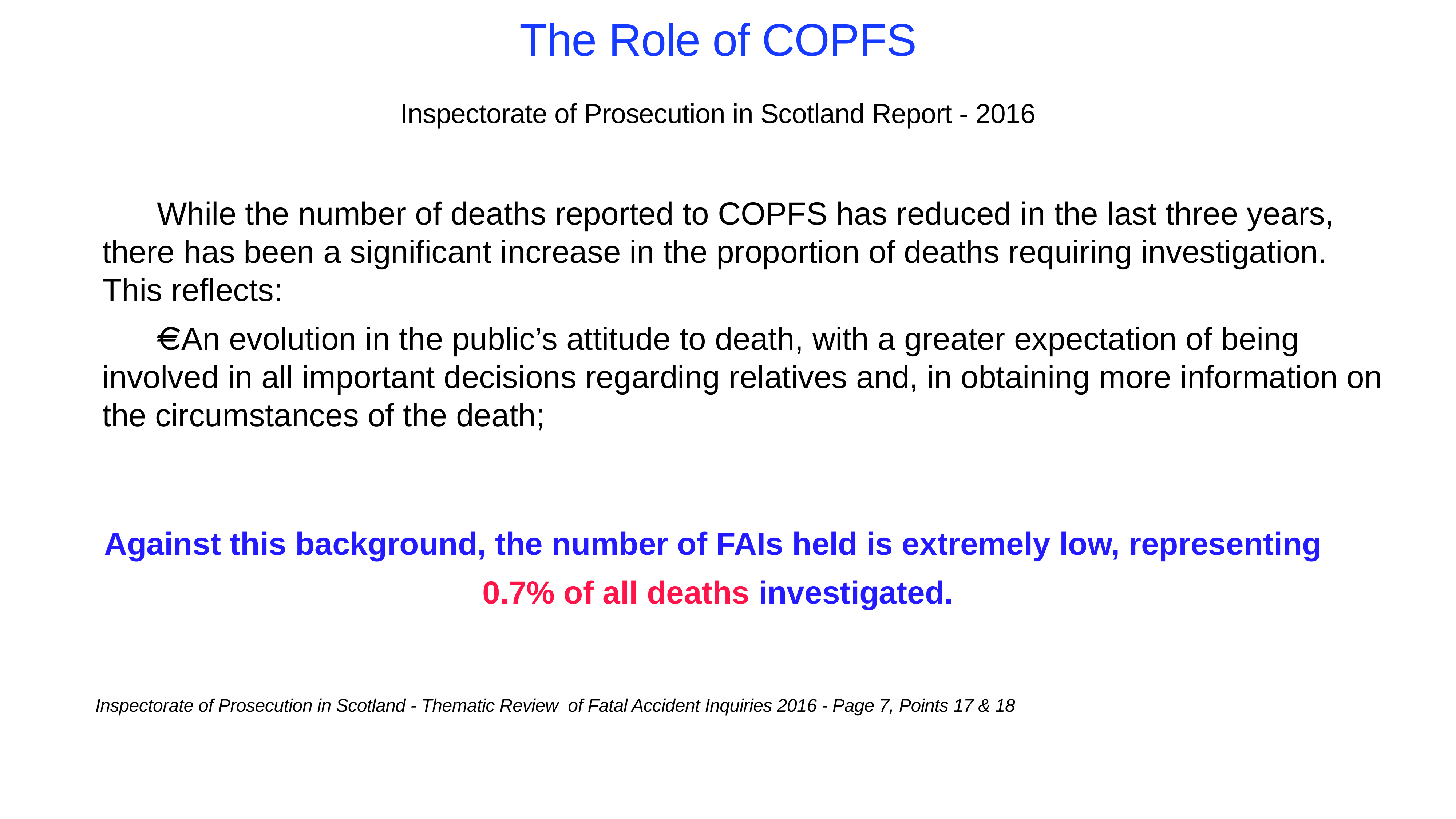

# The Role of COPFS
Inspectorate of Prosecution in Scotland Report - 2016
	While the number of deaths reported to COPFS has reduced in the last three years, there has been a significant increase in the proportion of deaths requiring investigation. This reflects:
	 An evolution in the public’s attitude to death, with a greater expectation of being involved in all important decisions regarding relatives and, in obtaining more information on the circumstances of the death;
Against this background, the number of FAIs held is extremely low, representing
0.7% of all deaths investigated.
Inspectorate of Prosecution in Scotland - Thematic Review  of Fatal Accident Inquiries 2016 - Page 7, Points 17 & 18